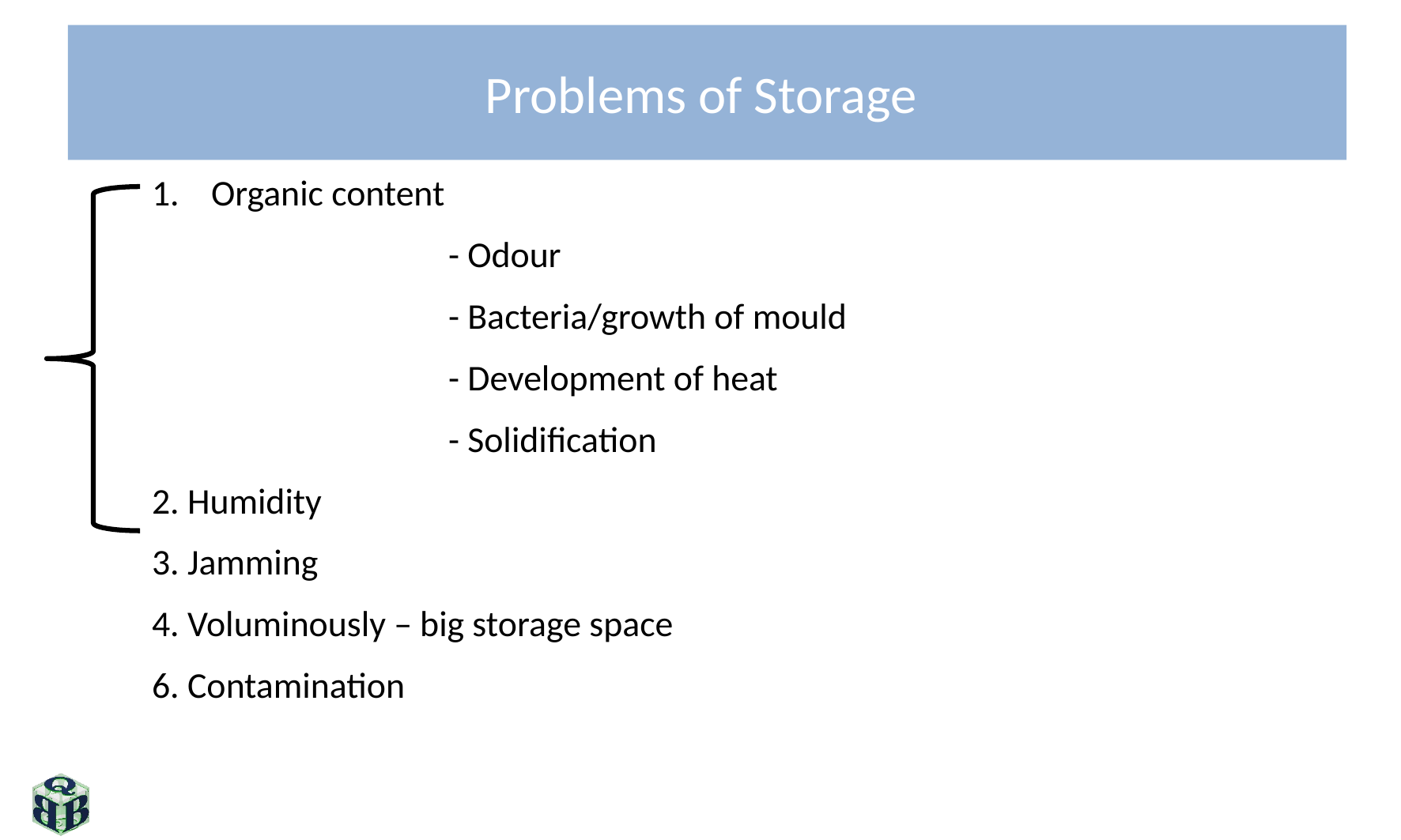

# Problems of Storage
Organic content
			- Odour
			- Bacteria/growth of mould
			- Development of heat
			- Solidification
2. Humidity
3. Jamming
4. Voluminously – big storage space
6. Contamination